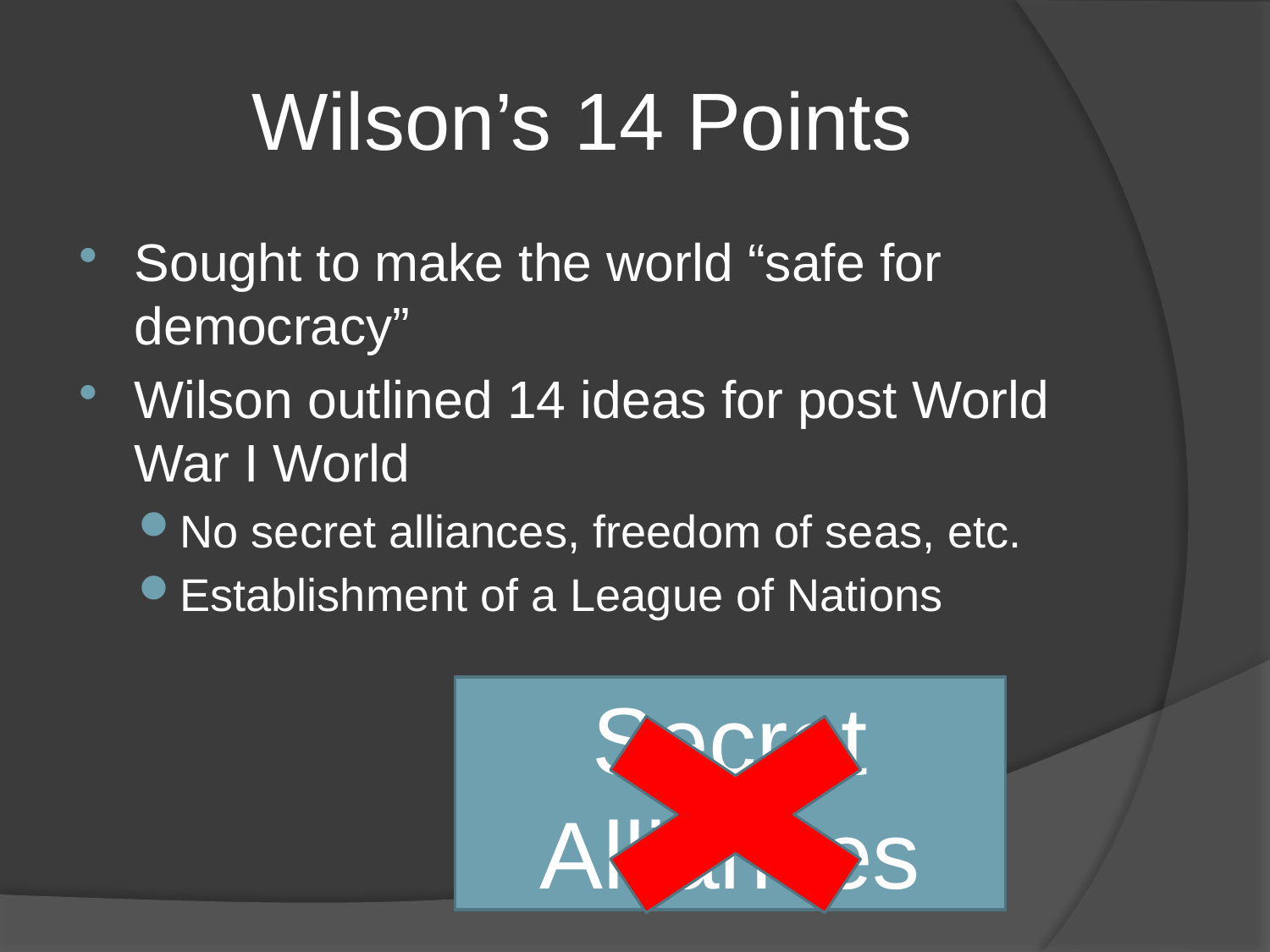

# Wilson’s 14 Points
Sought to make the world “safe for democracy”
Wilson outlined 14 ideas for post World War I World
No secret alliances, freedom of seas, etc.
Establishment of a League of Nations

Secret Alliances